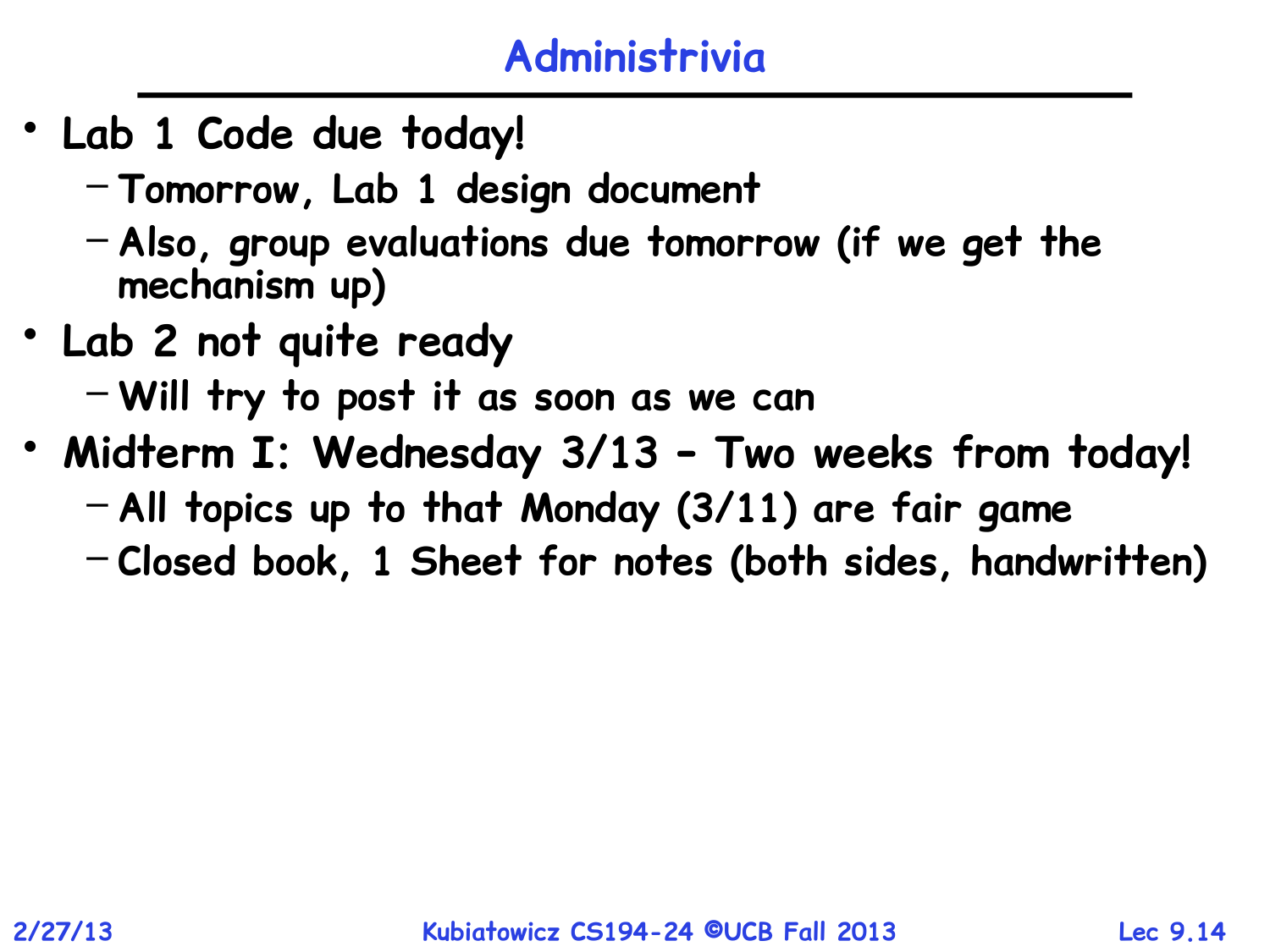

# Administrivia
Lab 1 Code due today!
Tomorrow, Lab 1 design document
Also, group evaluations due tomorrow (if we get the mechanism up)
Lab 2 not quite ready
Will try to post it as soon as we can
Midterm I: Wednesday 3/13 – Two weeks from today!
All topics up to that Monday (3/11) are fair game
Closed book, 1 Sheet for notes (both sides, handwritten)